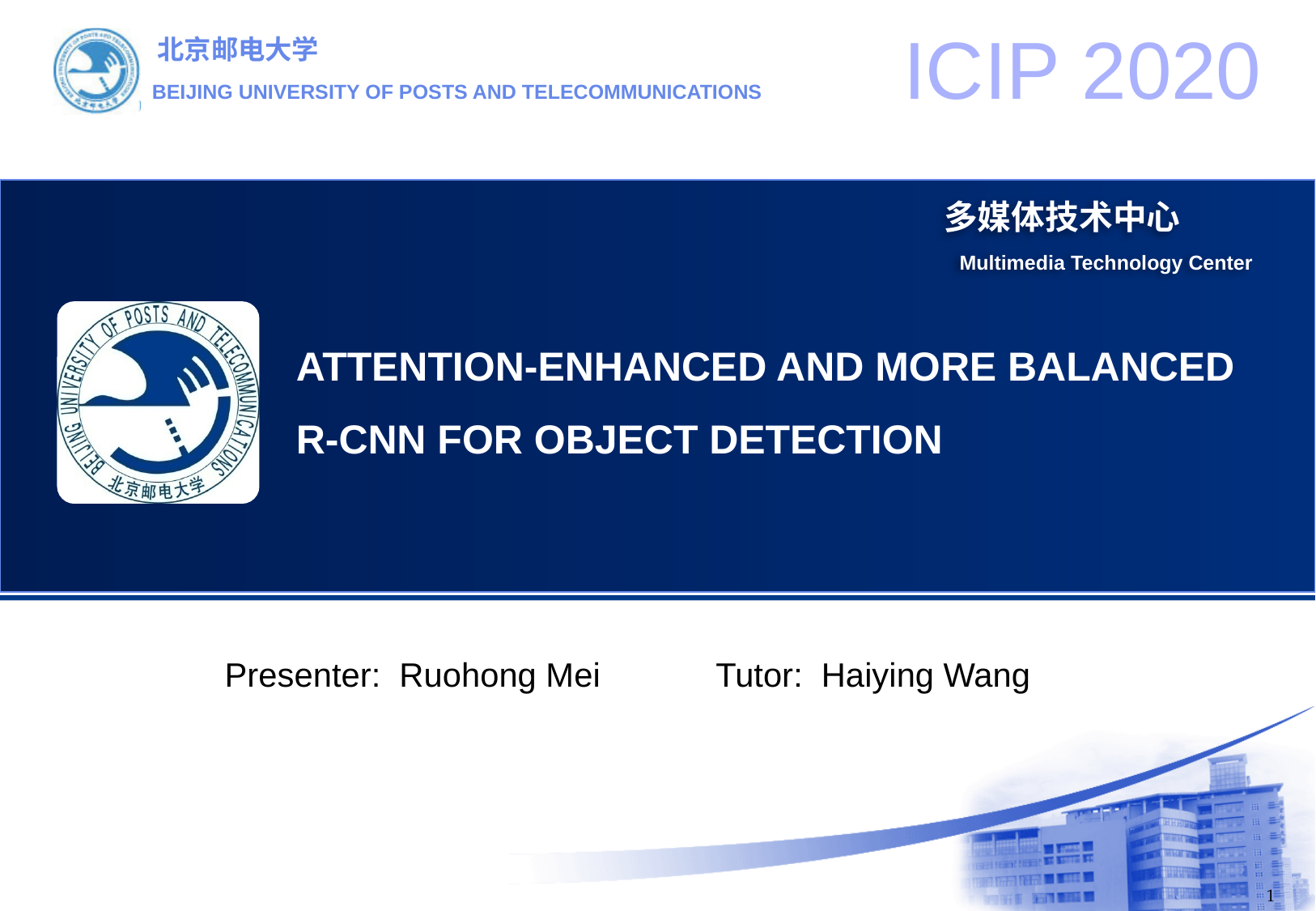

ICIP 2020
ATTENTION-ENHANCED AND MORE BALANCED R-CNN FOR OBJECT DETECTION
Presenter:  Ruohong Mei
Tutor:  Haiying Wang